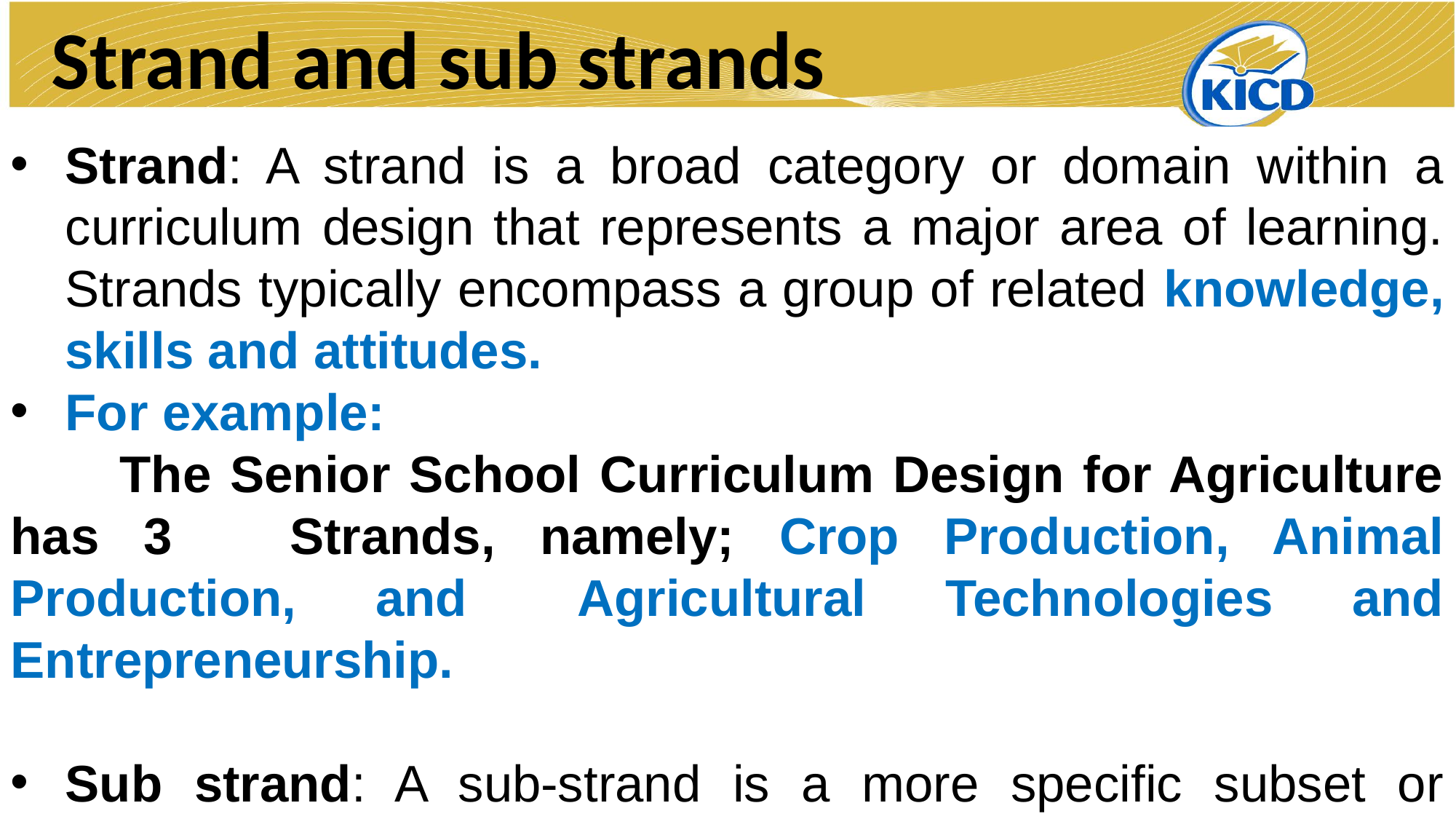

# Strand and sub strands
Strand: A strand is a broad category or domain within a curriculum design that represents a major area of learning. Strands typically encompass a group of related knowledge, skills and attitudes.
For example:
	The Senior School Curriculum Design for Agriculture has 3 	Strands, namely; Crop Production, Animal Production, and 	Agricultural Technologies and Entrepreneurship.

Sub strand: A sub-strand is a more specific subset or subdivision within a larger strand. It further breaks down the content or competency areas into more focused and manageable components.